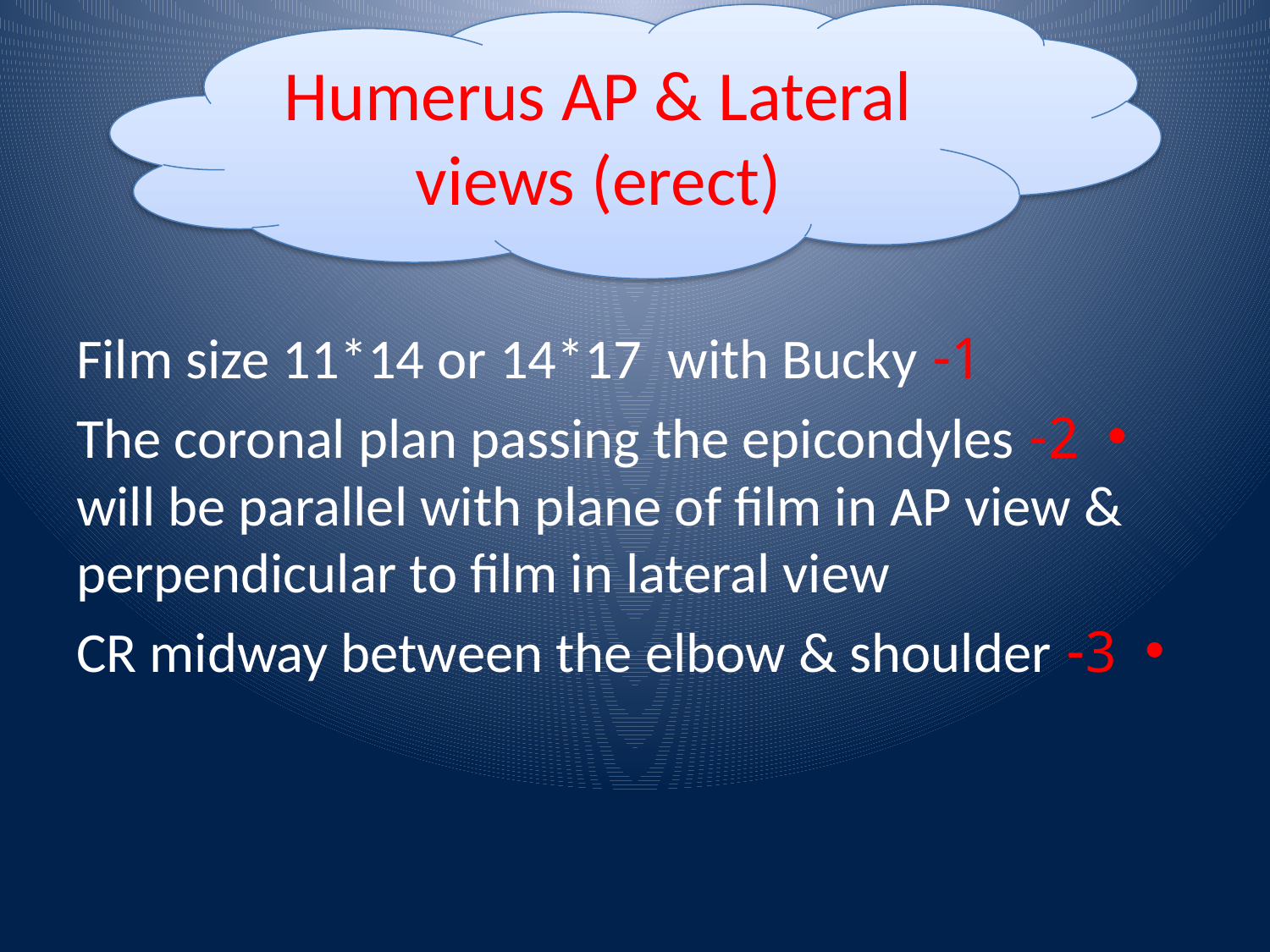

Humerus AP & Lateral views (erect)
1- Film size 11*14 or 14*17  with Bucky
2- The coronal plan passing the epicondyles will be parallel with plane of film in AP view & perpendicular to film in lateral view
3- CR midway between the elbow & shoulder